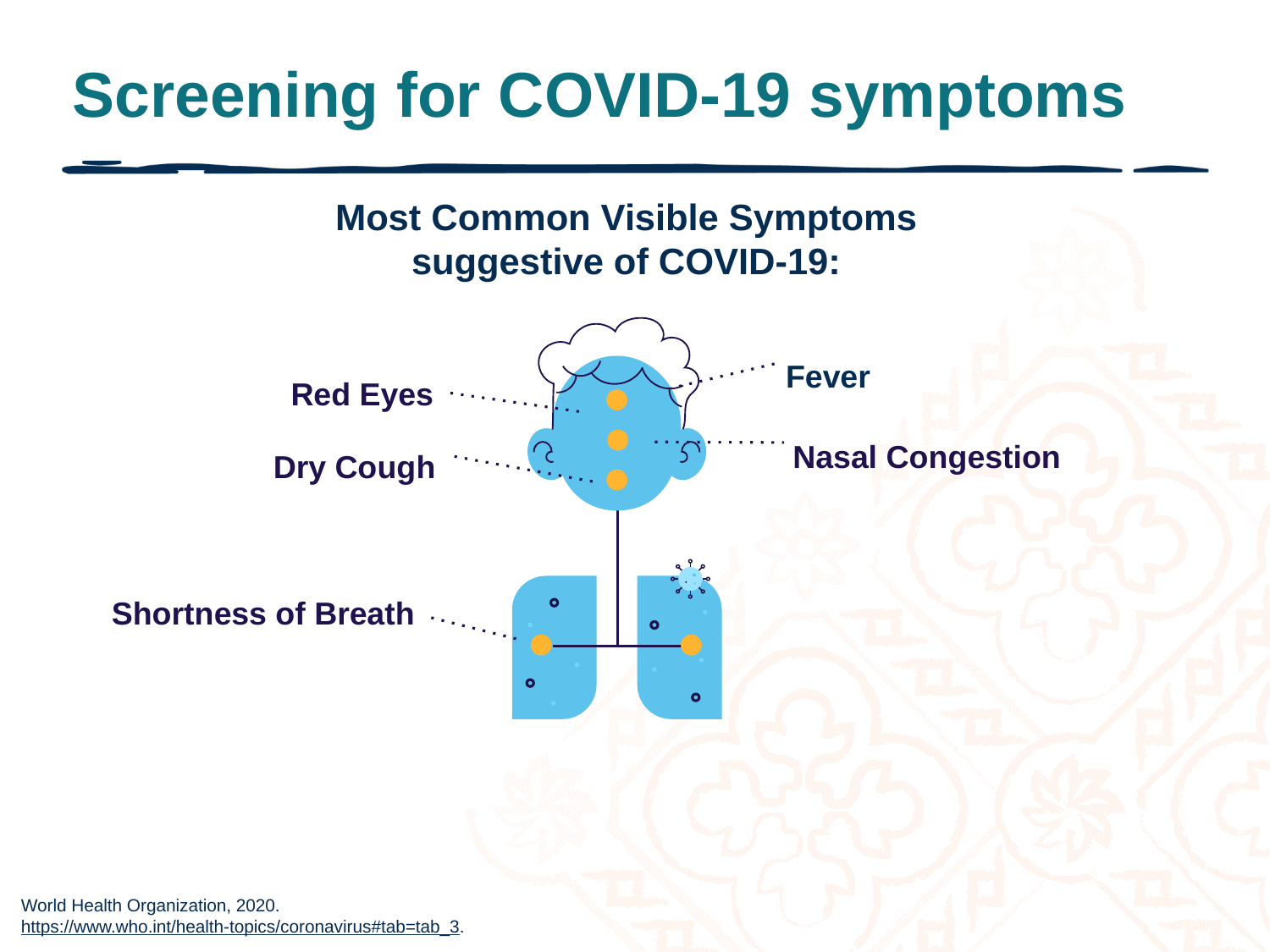

# Screening for COVID-19 symptoms
Most Common Visible Symptoms suggestive of COVID-19:

Fever
Red Eyes
Nasal Congestion
Dry Cough

Shortness of Breath
World Health Organization, 2020. https://www.who.int/health-topics/coronavirus#tab=tab_3.